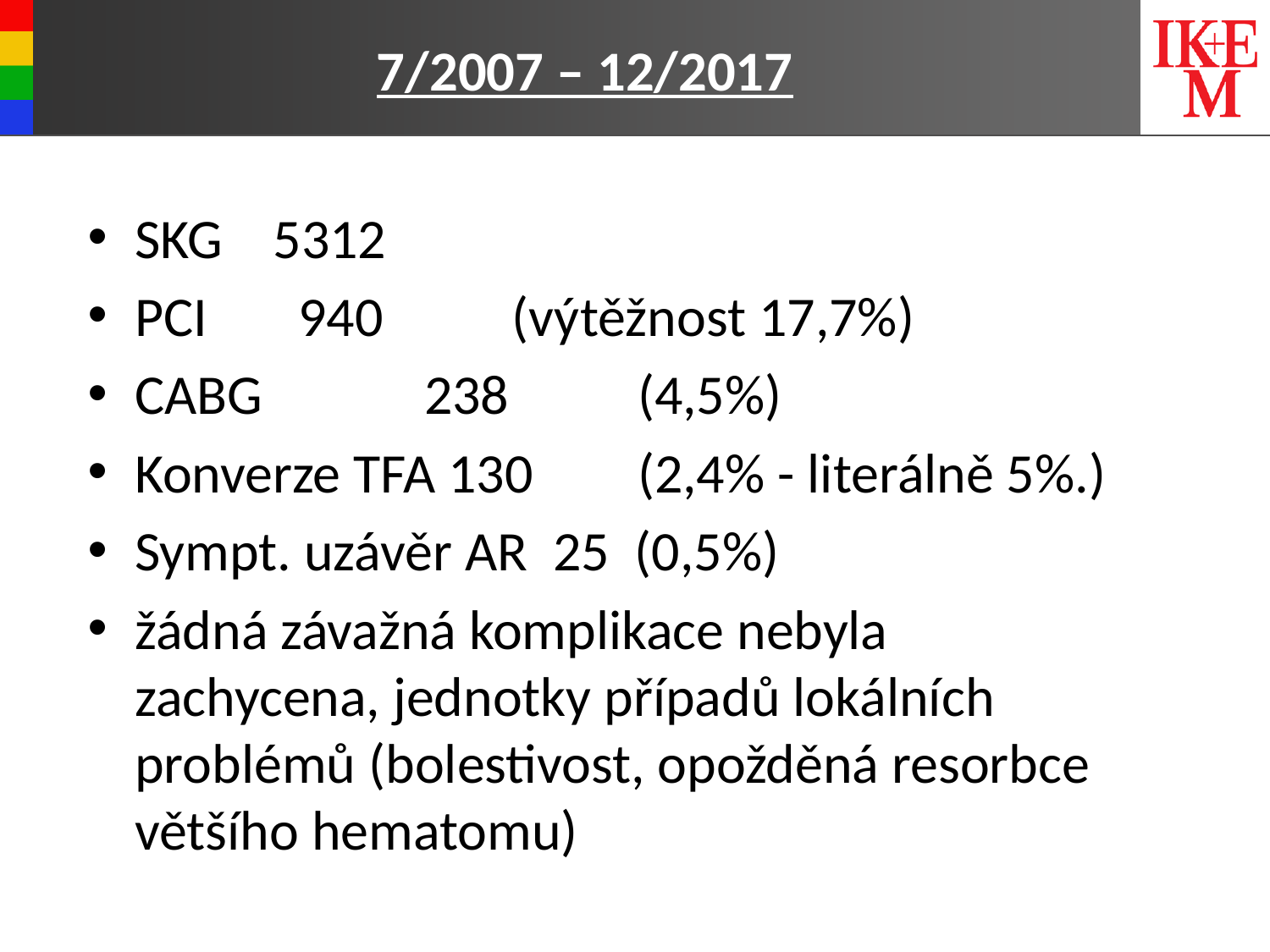

# 7/2007 – 12/2017
SKG 	 5312
PCI   	   940  	(výtěžnost 17,7%)
CABG  	   238 	(4,5%)
Konverze TFA 130 	(2,4% - literálně 5%.)
Sympt. uzávěr AR  25  (0,5%)
žádná závažná komplikace nebyla zachycena, jednotky případů lokálních problémů (bolestivost, opožděná resorbce většího hematomu)